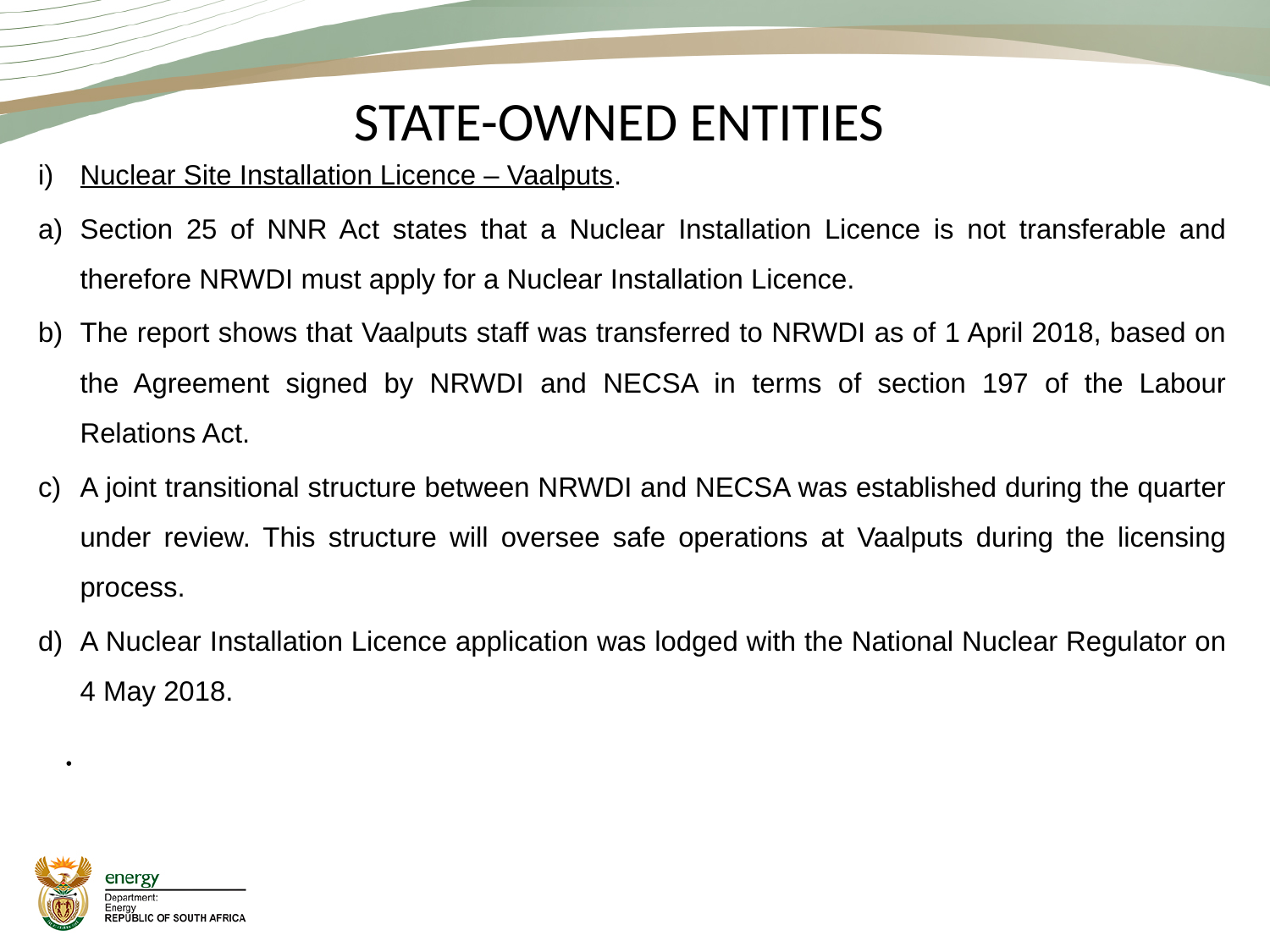

# STATE-OWNED ENTITIES

Nuclear Site Installation Licence – Vaalputs.
Section 25 of NNR Act states that a Nuclear Installation Licence is not transferable and therefore NRWDI must apply for a Nuclear Installation Licence.
The report shows that Vaalputs staff was transferred to NRWDI as of 1 April 2018, based on the Agreement signed by NRWDI and NECSA in terms of section 197 of the Labour Relations Act.
A joint transitional structure between NRWDI and NECSA was established during the quarter under review. This structure will oversee safe operations at Vaalputs during the licensing process.
A Nuclear Installation Licence application was lodged with the National Nuclear Regulator on 4 May 2018.